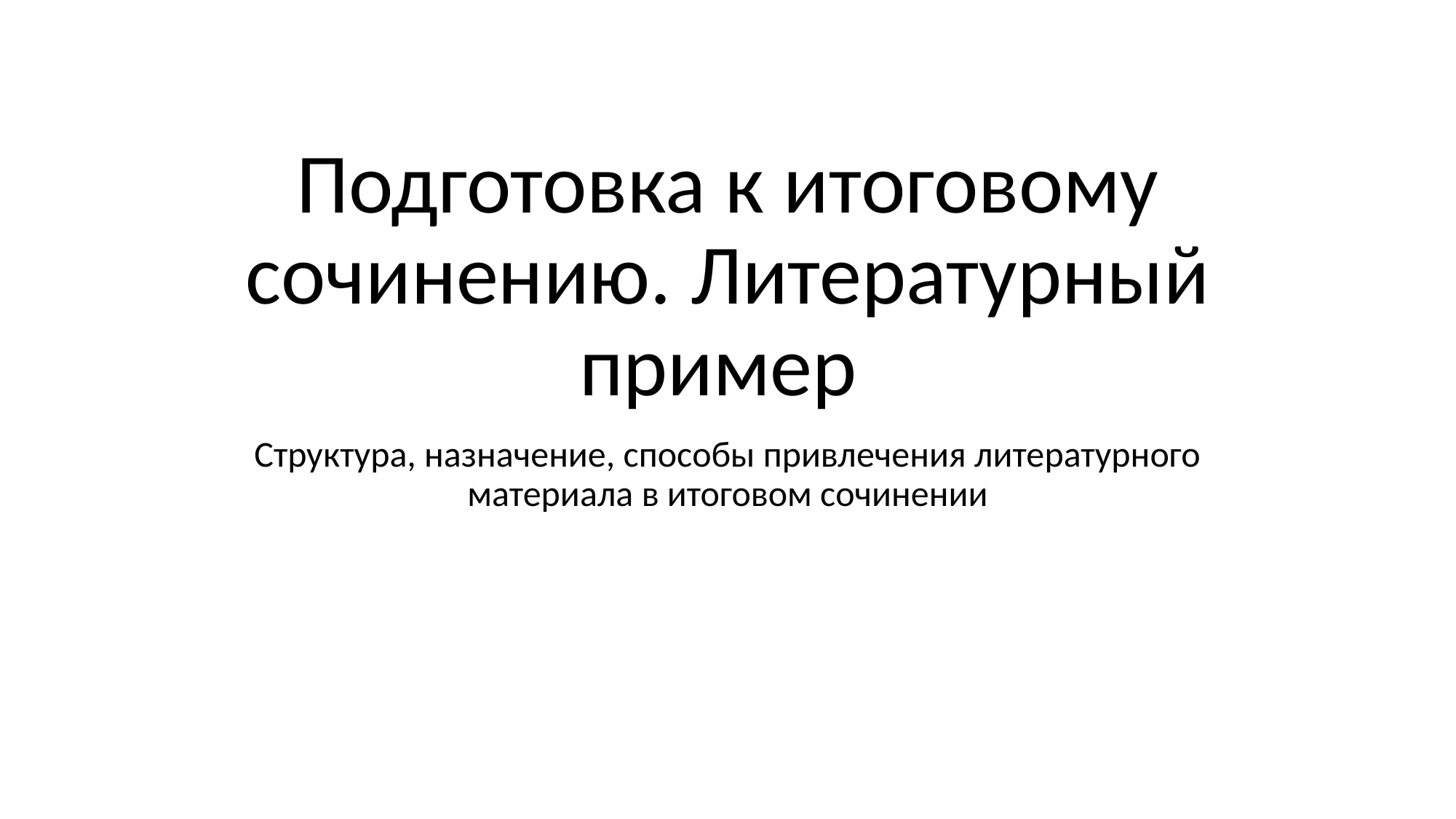

# Подготовка к итоговому сочинению. Литературный пример
Структура, назначение, способы привлечения литературного материала в итоговом сочинении